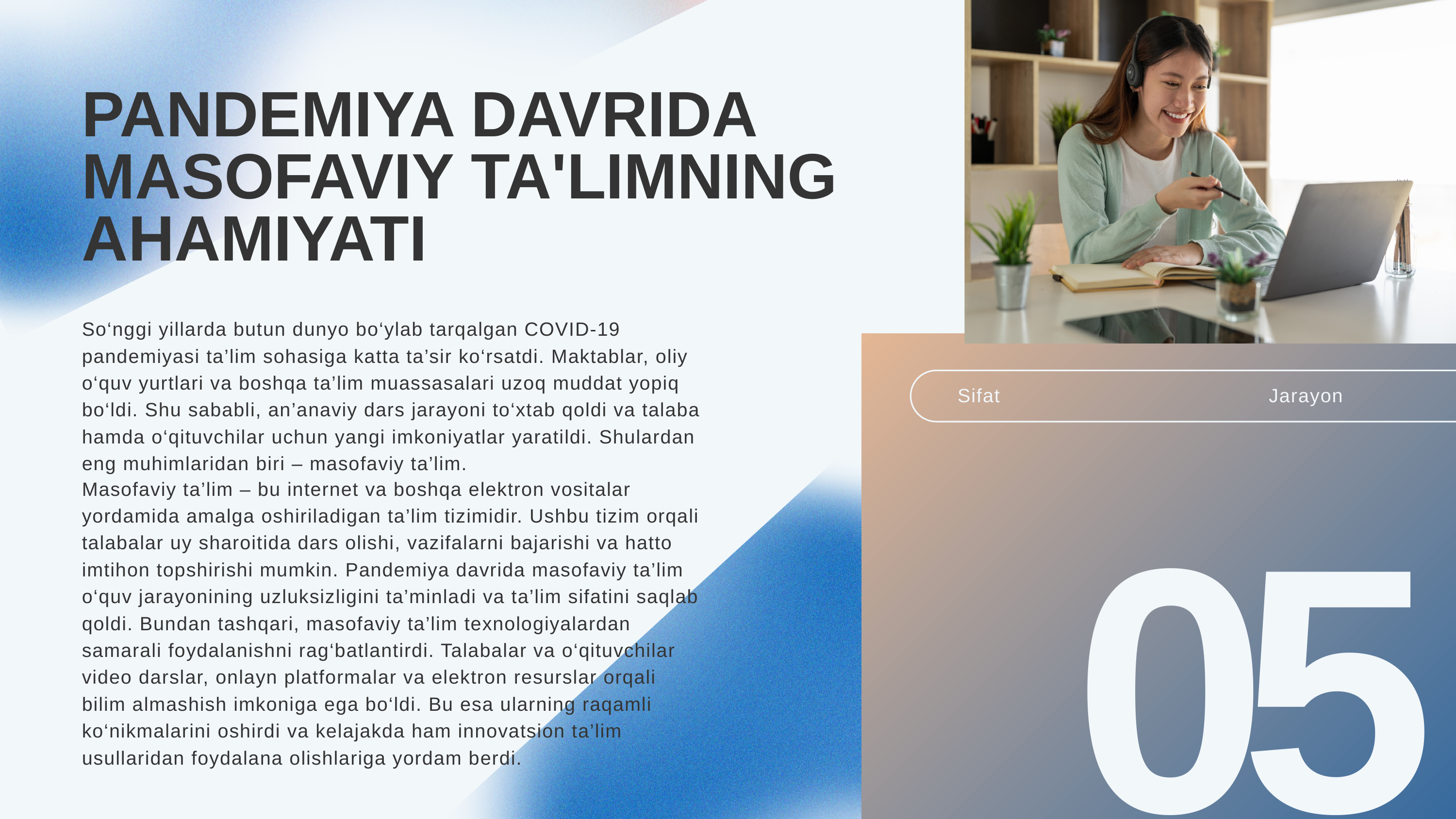

PANDEMIYA DAVRIDA MASOFAVIY TA'LIMNING AHAMIYATI

So‘nggi yillarda butun dunyo bo‘ylab tarqalgan COVID-19 pandemiyasi ta’lim sohasiga katta ta’sir ko‘rsatdi. Maktablar, oliy o‘quv yurtlari va boshqa ta’lim muassasalari uzoq muddat yopiq bo‘ldi. Shu sababli, an’anaviy dars jarayoni to‘xtab qoldi va talaba hamda o‘qituvchilar uchun yangi imkoniyatlar yaratildi. Shulardan eng muhimlaridan biri – masofaviy ta’lim.

Sifat
Jarayon
Masofaviy ta’lim – bu internet va boshqa elektron vositalar yordamida amalga oshiriladigan ta’lim tizimidir. Ushbu tizim orqali talabalar uy sharoitida dars olishi, vazifalarni bajarishi va hatto imtihon topshirishi mumkin. Pandemiya davrida masofaviy ta’lim o‘quv jarayonining uzluksizligini ta’minladi va ta’lim sifatini saqlab qoldi. Bundan tashqari, masofaviy ta’lim texnologiyalardan samarali foydalanishni rag‘batlantirdi. Talabalar va o‘qituvchilar video darslar, onlayn platformalar va elektron resurslar orqali bilim almashish imkoniga ega bo‘ldi. Bu esa ularning raqamli ko‘nikmalarini oshirdi va kelajakda ham innovatsion ta’lim usullaridan foydalana olishlariga yordam berdi.
05